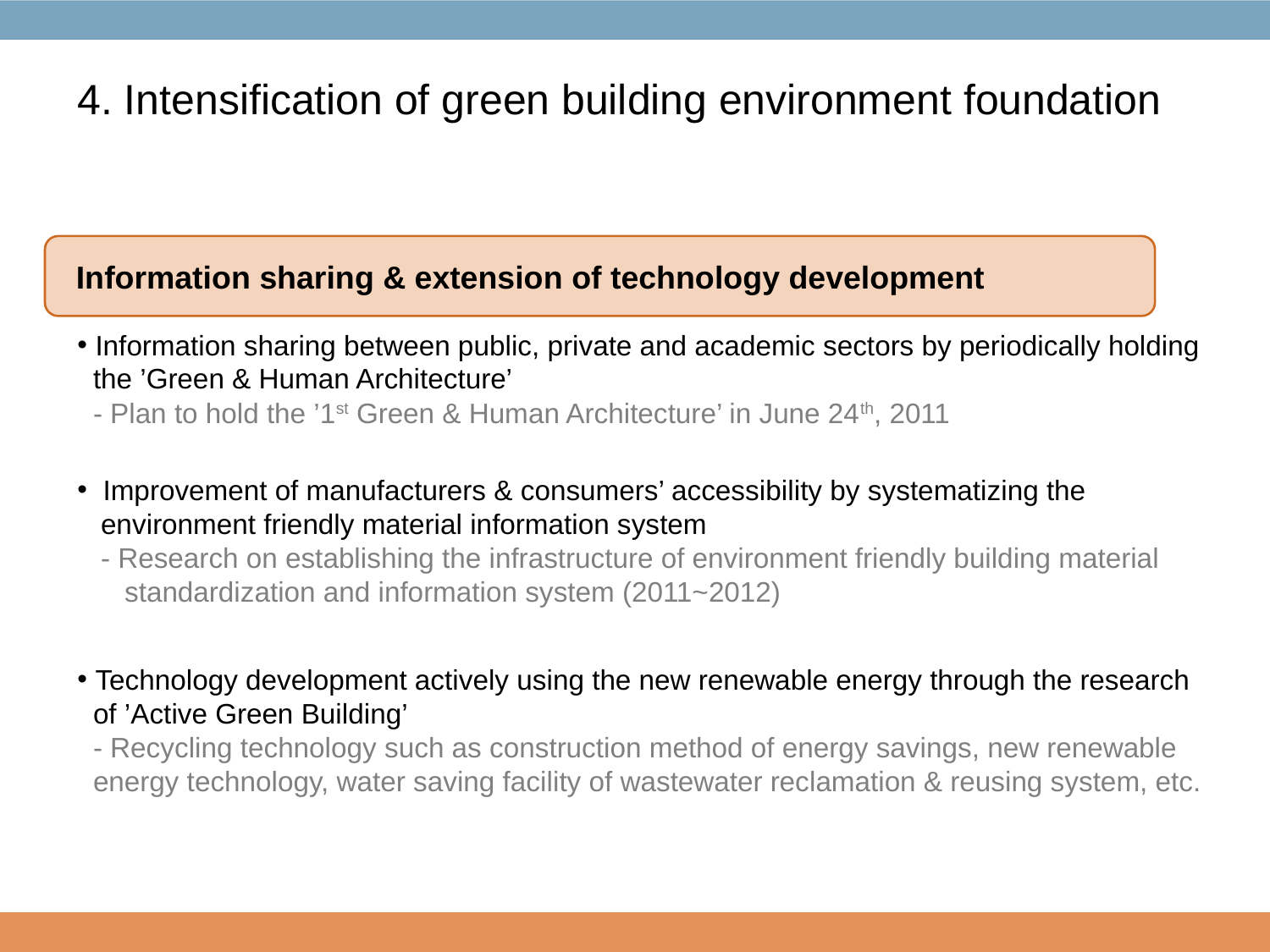

4. Intensification of green building environment foundation

Information sharing & extension of technology development
 Information sharing between public, private and academic sectors by periodically holding
  the ’Green & Human Architecture’
  - Plan to hold the ’1st Green & Human Architecture’ in June 24th, 2011
  Improvement of manufacturers & consumers’ accessibility by systematizing the
   environment friendly material information system
   - Research on establishing the infrastructure of environment friendly building material
      standardization and information system (2011~2012)
 Technology development actively using the new renewable energy through the research
  of ’Active Green Building’
  - Recycling technology such as construction method of energy savings, new renewable
  energy technology, water saving facility of wastewater reclamation & reusing system, etc.